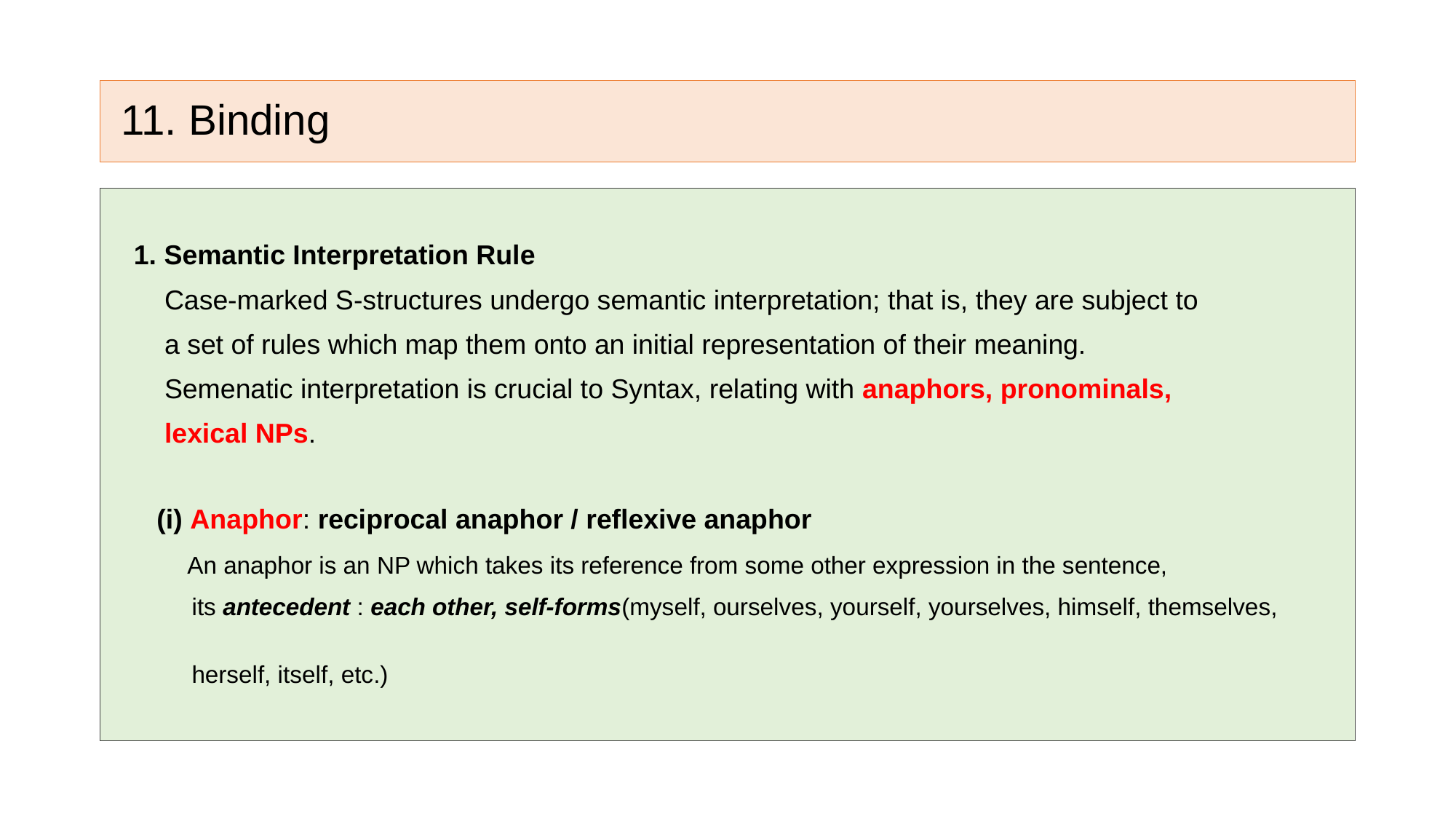

# 11. Binding

   1. Semantic Interpretation Rule
       Case-marked S-structures undergo semantic interpretation; that is, they are subject to
       a set of rules which map them onto an initial representation of their meaning.
       Semenatic interpretation is crucial to Syntax, relating with anaphors, pronominals,
       lexical NPs.

      (i) Anaphor: reciprocal anaphor / reflexive anaphor
          An anaphor is an NP which takes its reference from some other expression in the sentence,
            its antecedent : each other, self-forms(myself, ourselves, yourself, yourselves, himself, themselves,
            herself, itself, etc.)